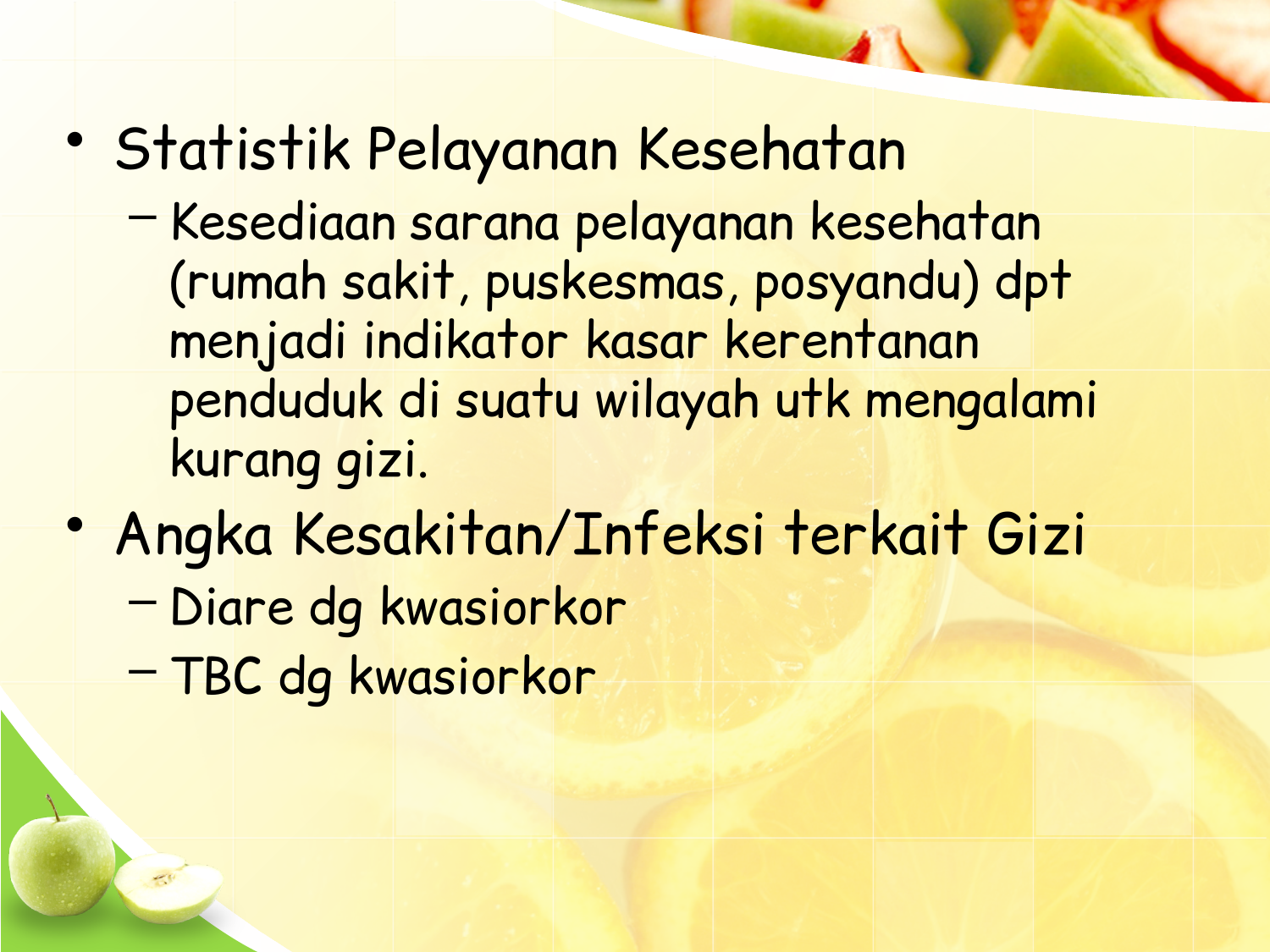

Statistik Pelayanan Kesehatan
Kesediaan sarana pelayanan kesehatan (rumah sakit, puskesmas, posyandu) dpt menjadi indikator kasar kerentanan penduduk di suatu wilayah utk mengalami kurang gizi.
Angka Kesakitan/Infeksi terkait Gizi
Diare dg kwasiorkor
TBC dg kwasiorkor